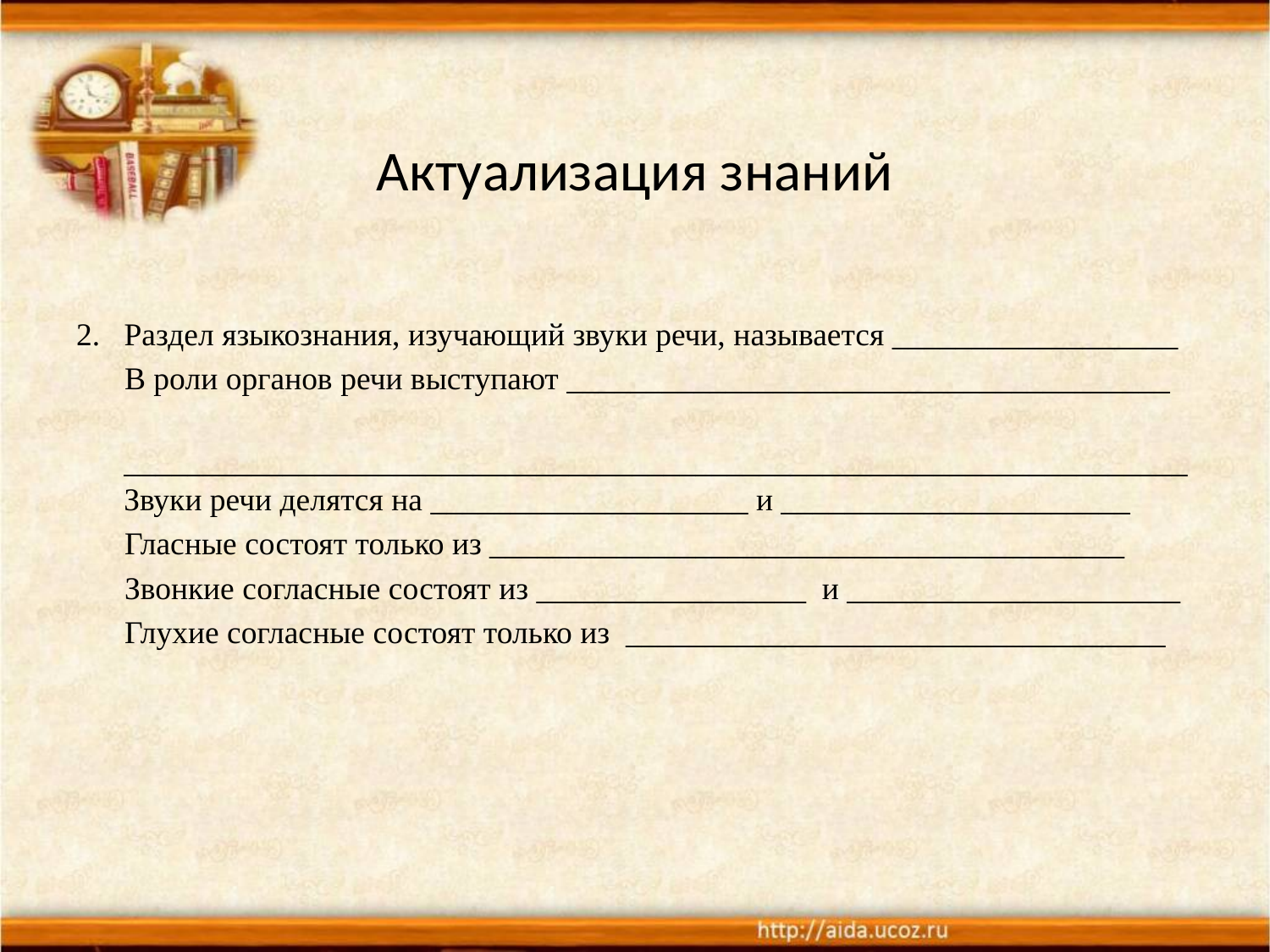

# Актуализация знаний
2.   Раздел языкознания, изучающий звуки речи, называется __________________
      В роли органов речи выступают ______________________________________
     ___________________________________________________________________Звуки речи делятся на ____________________ и ______________________
      Гласные состоят только из ________________________________________
      Звонкие согласные состоят из _________________  и _____________________
      Глухие согласные состоят только из  __________________________________